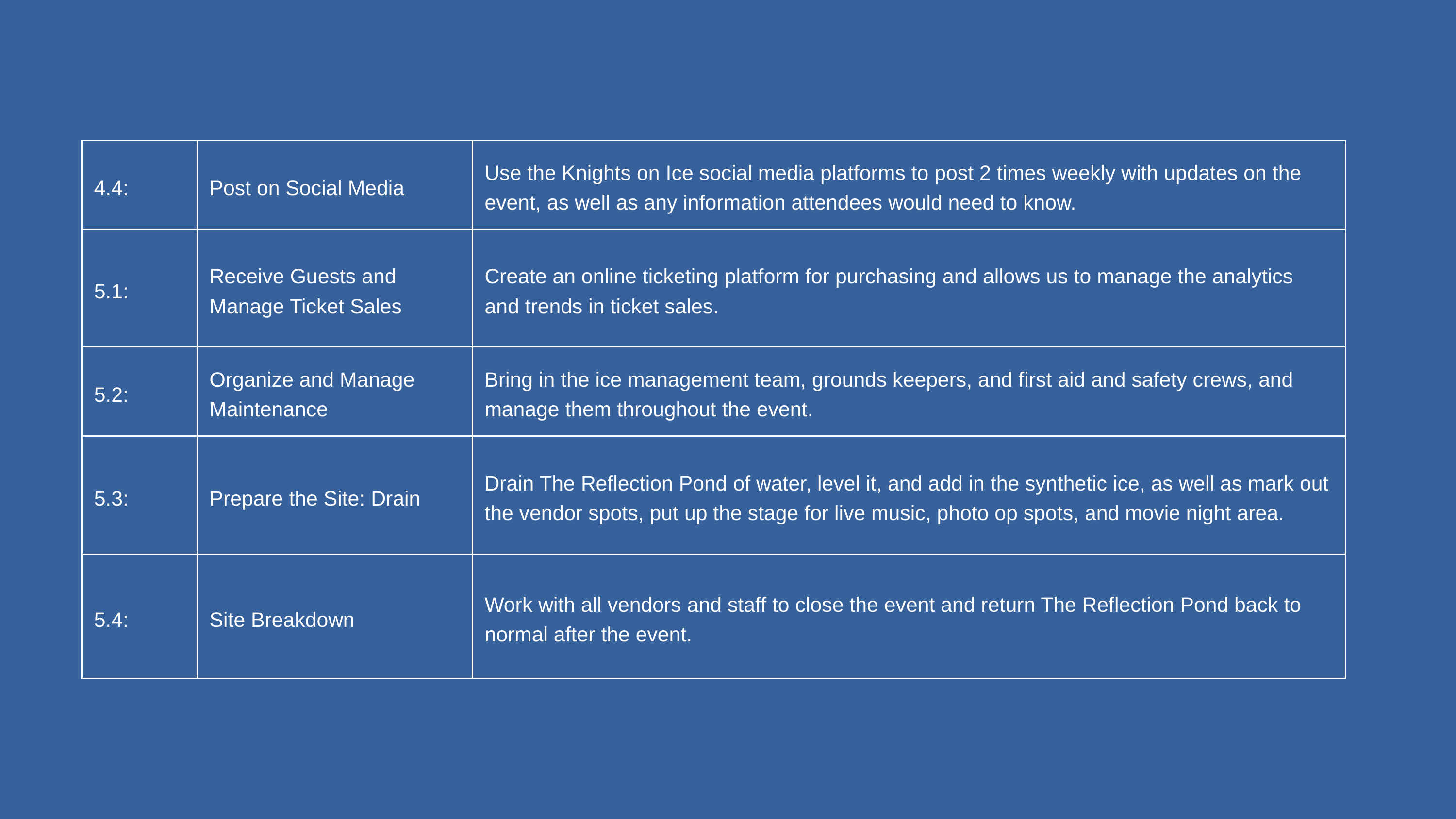

| 4.4: | Post on Social Media | Use the Knights on Ice social media platforms to post 2 times weekly with updates on the event, as well as any information attendees would need to know. |
| --- | --- | --- |
| 5.1: | Receive Guests and Manage Ticket Sales | Create an online ticketing platform for purchasing and allows us to manage the analytics and trends in ticket sales. |
| 5.2: | Organize and Manage Maintenance | Bring in the ice management team, grounds keepers, and first aid and safety crews, and manage them throughout the event. |
| 5.3: | Prepare the Site: Drain | Drain The Reflection Pond of water, level it, and add in the synthetic ice, as well as mark out the vendor spots, put up the stage for live music, photo op spots, and movie night area. |
| 5.4: | Site Breakdown | Work with all vendors and staff to close the event and return The Reflection Pond back to normal after the event. |